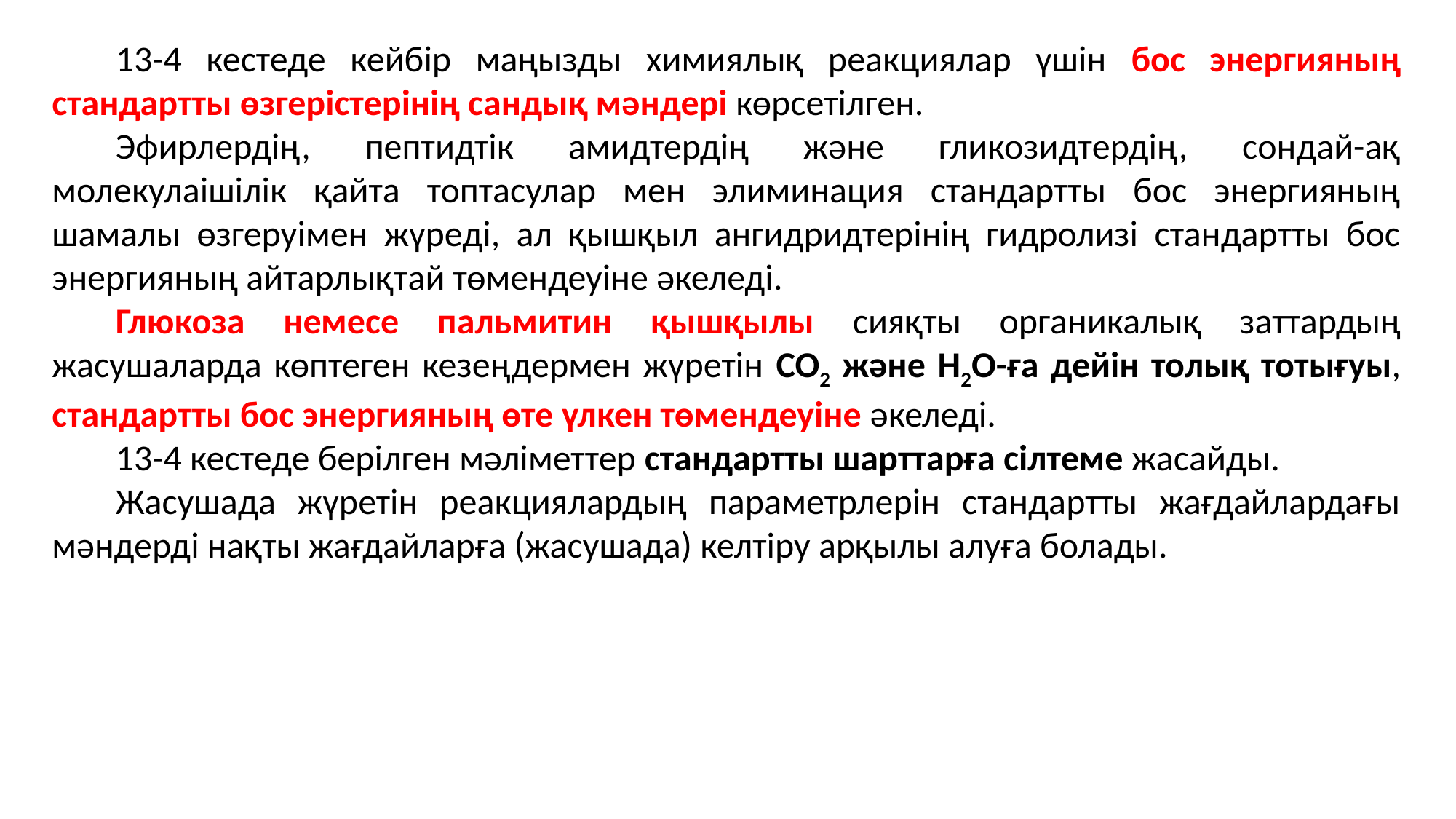

13-4 кестеде кейбір маңызды химиялық реакциялар үшін бос энергияның стандартты өзгерістерінің сандық мәндері көрсетілген.
Эфирлердің, пептидтік амидтердің және гликозидтердің, сондай-ақ молекулаішілік қайта топтасулар мен элиминация стандартты бос энергияның шамалы өзгеруімен жүреді, ал қышқыл ангидридтерінің гидролизі стандартты бос энергияның айтарлықтай төмендеуіне әкеледі.
Глюкоза немесе пальмитин қышқылы сияқты органикалық заттардың жасушаларда көптеген кезеңдермен жүретін CO2 және H2O-ға дейін толық тотығуы, стандартты бос энергияның өте үлкен төмендеуіне әкеледі.
13-4 кестеде берілген мәліметтер стандартты шарттарға сілтеме жасайды.
Жасушада жүретін реакциялардың параметрлерін стандартты жағдайлардағы мәндерді нақты жағдайларға (жасушада) келтіру арқылы алуға болады.